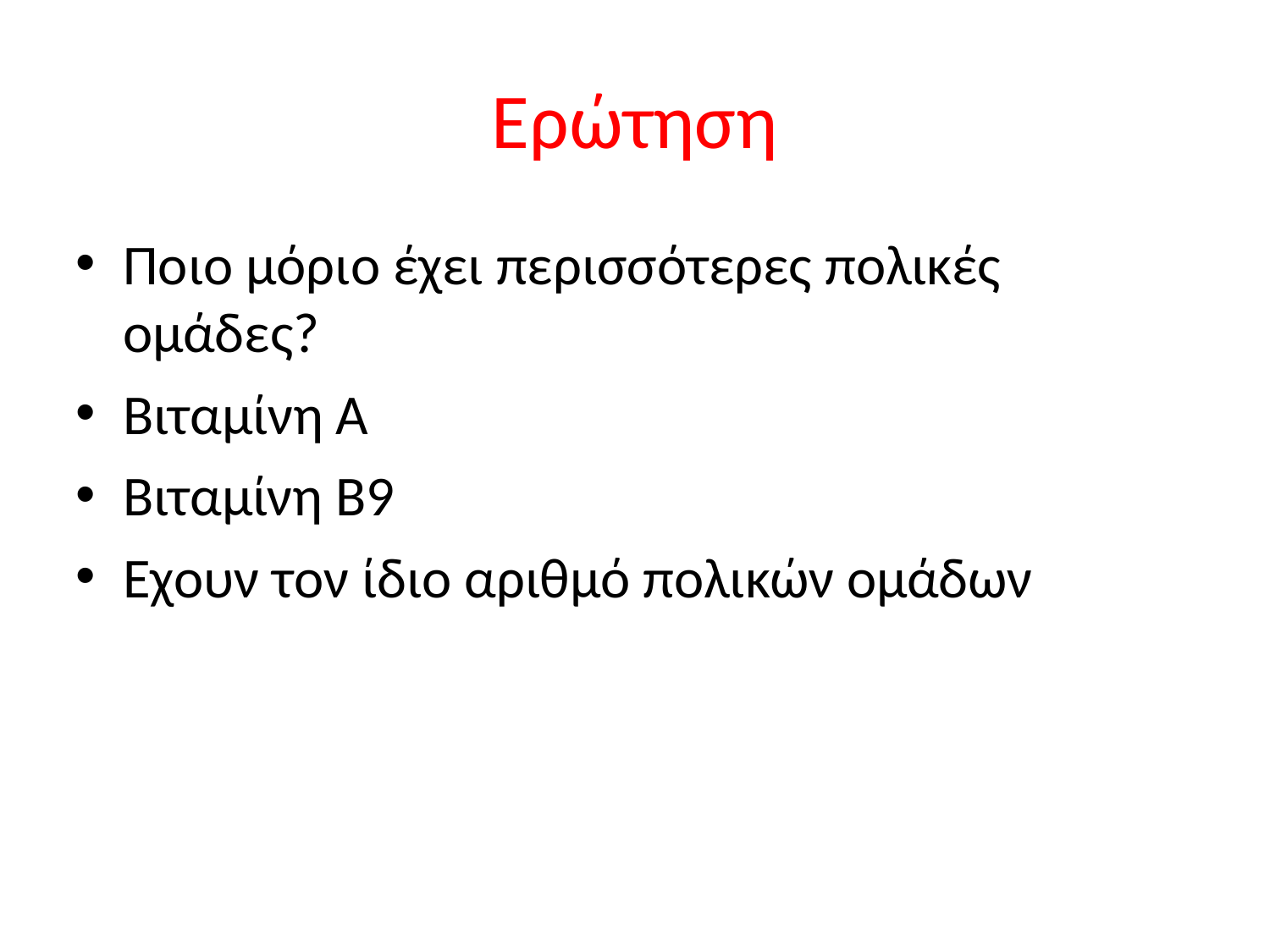

Eρώτηση
Ποιο μόριο έχει περισσότερες πολικές ομάδες?
Bιταμίνη Α
Βιταμίνη Β9
Εχουν τον ίδιο αριθμό πολικών ομάδων